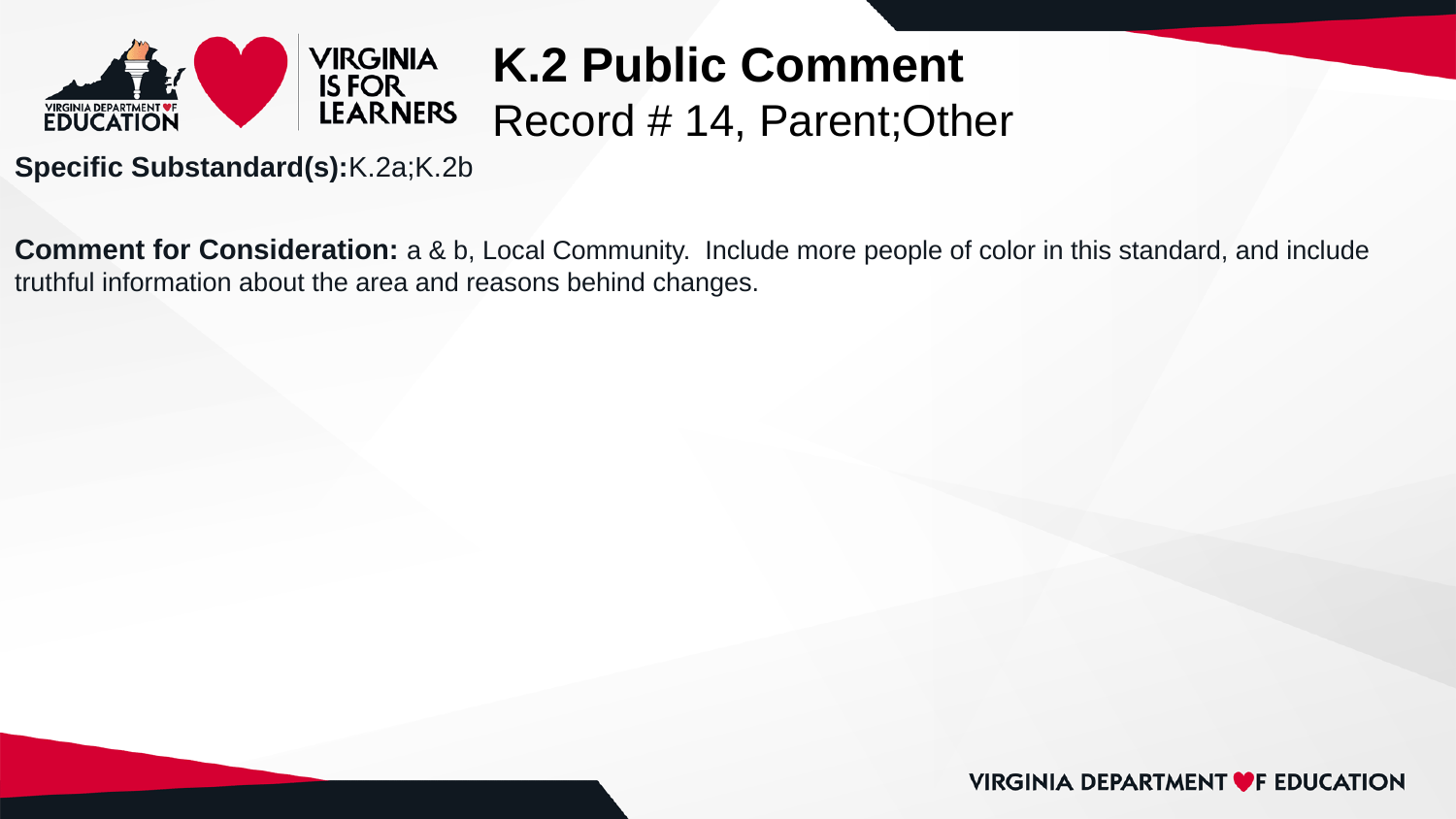

# K.2 Public Comment
Record # 14, Parent;Other
Specific Substandard(s):K.2a;K.2b

Comment for Consideration: a & b, Local Community.  Include more people of color in this standard, and include truthful information about the area and reasons behind changes.